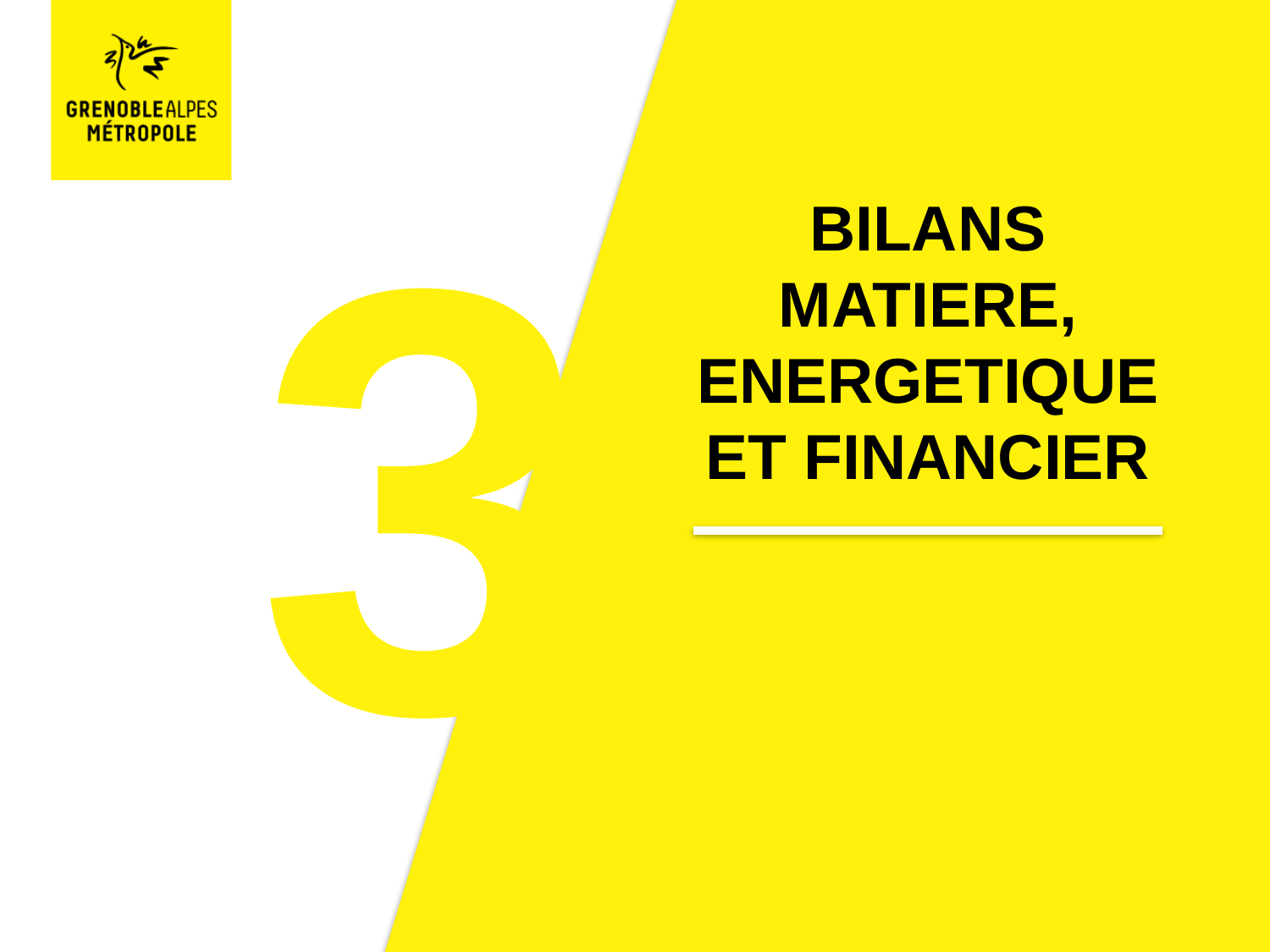

3
# BILANS MATIERE, ENERGETIQUE ET FINANCIER